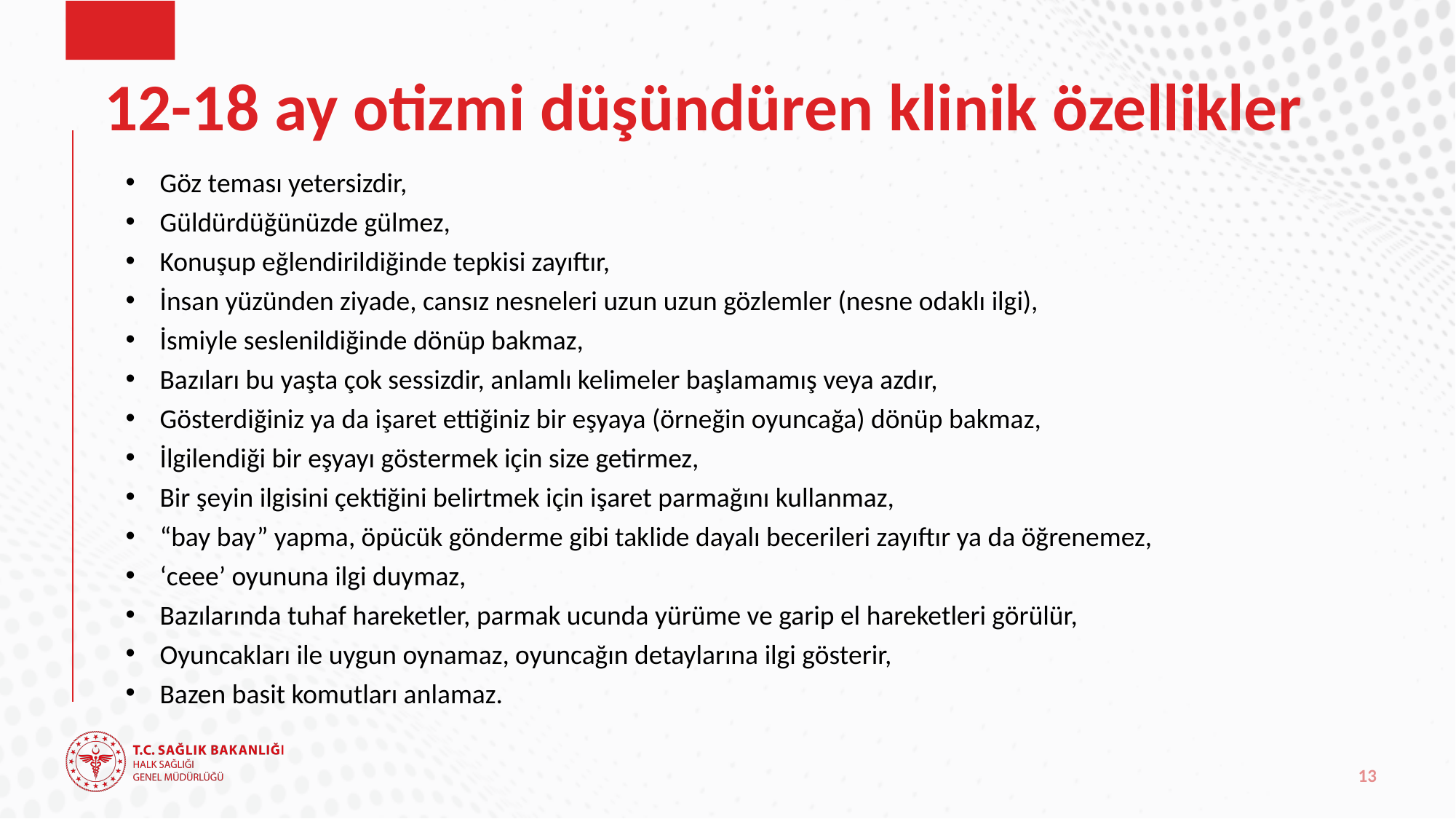

# 12-18 ay otizmi düşündüren klinik özellikler
Göz teması yetersizdir,
Güldürdüğünüzde gülmez,
Konuşup eğlendirildiğinde tepkisi zayıftır,
İnsan yüzünden ziyade, cansız nesneleri uzun uzun gözlemler (nesne odaklı ilgi),
İsmiyle seslenildiğinde dönüp bakmaz,
Bazıları bu yaşta çok sessizdir, anlamlı kelimeler başlamamış veya azdır,
Gösterdiğiniz ya da işaret ettiğiniz bir eşyaya (örneğin oyuncağa) dönüp bakmaz,
İlgilendiği bir eşyayı göstermek için size getirmez,
Bir şeyin ilgisini çektiğini belirtmek için işaret parmağını kullanmaz,
“bay bay” yapma, öpücük gönderme gibi taklide dayalı becerileri zayıftır ya da öğrenemez,
‘ceee’ oyununa ilgi duymaz,
Bazılarında tuhaf hareketler, parmak ucunda yürüme ve garip el hareketleri görülür,
Oyuncakları ile uygun oynamaz, oyuncağın detaylarına ilgi gösterir,
Bazen basit komutları anlamaz.

13